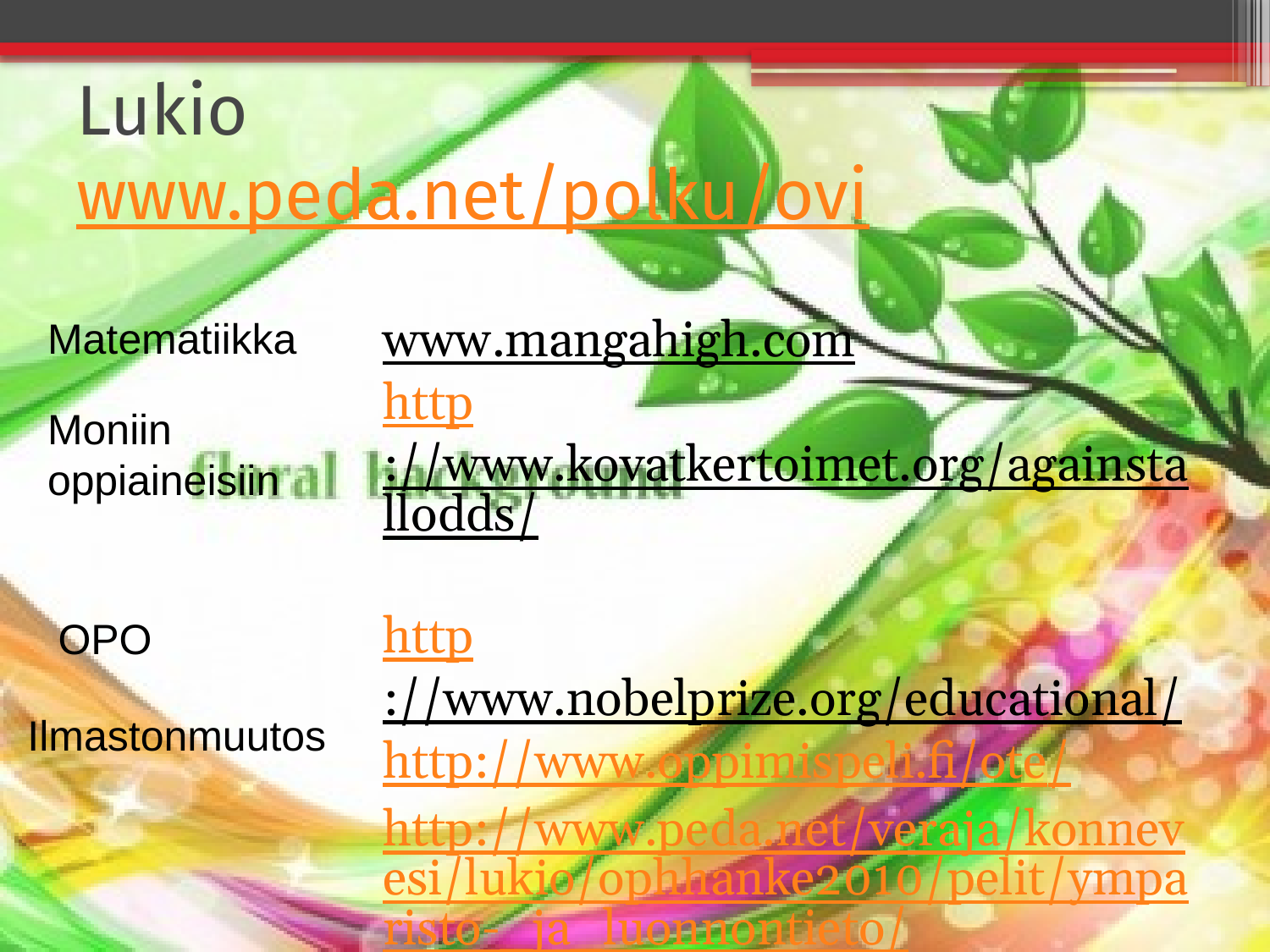

# Lukio 		www.peda.net/polku/ovi

www.mangahigh.com
http://www.kovatkertoimet.org/againstallodds/
http://www.nobelprize.org/educational/
http://www.oppimispeli.fi/ote/
http://www.peda.net/veraja/konnevesi/lukio/ophhanke2010/pelit/ymparisto-_ja_luonnontieto/pelit

Matematiikka
Moniin oppiaineisiin
OPO
Ilmastonmuutos